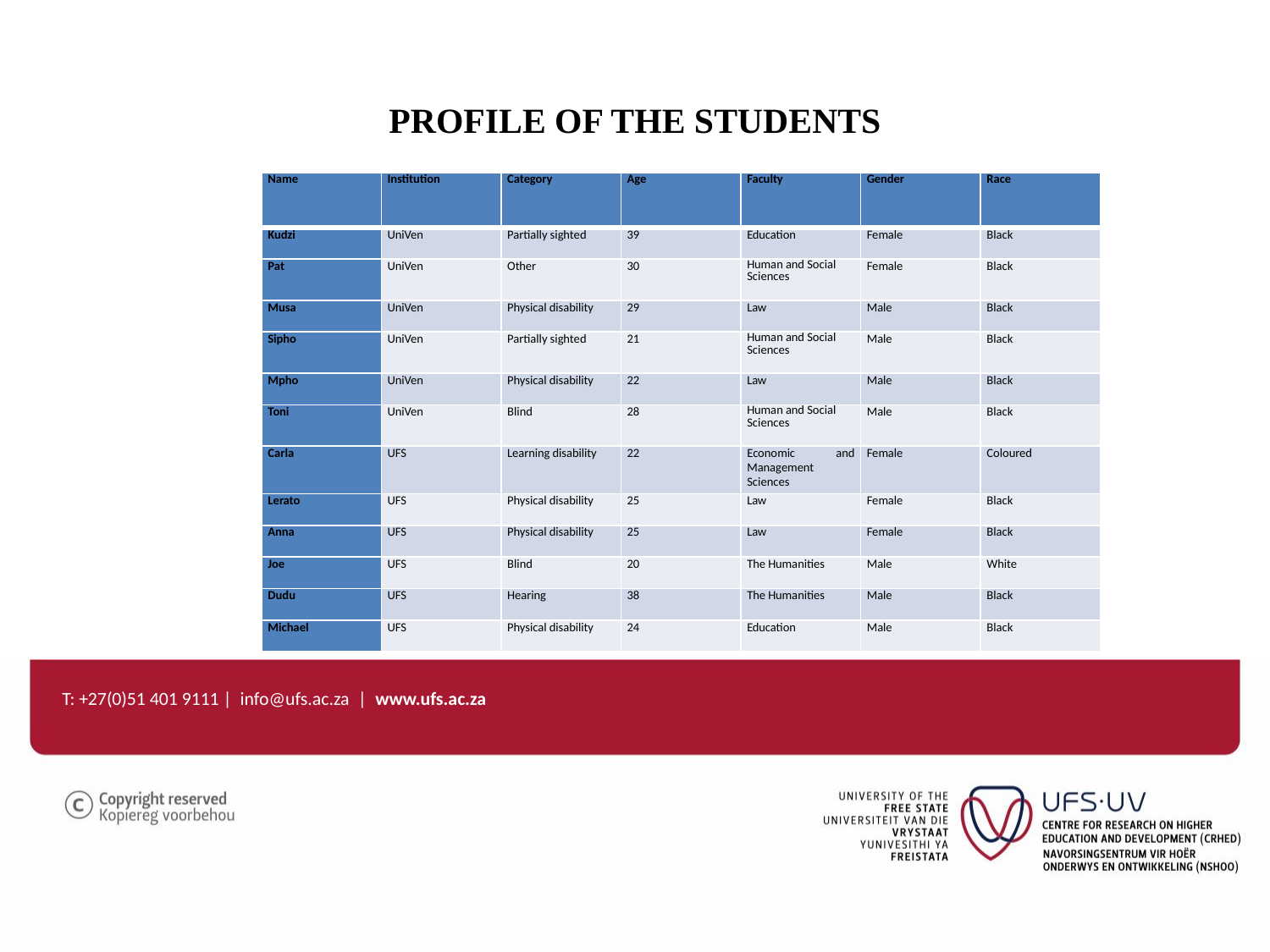

# Profile of the students

| Name | Institution | Category | Age | Faculty | Gender | Race |
| --- | --- | --- | --- | --- | --- | --- |
| Kudzi | UniVen | Partially sighted | 39 | Education | Female | Black |
| Pat | UniVen | Other | 30 | Human and Social Sciences | Female | Black |
| Musa | UniVen | Physical disability | 29 | Law | Male | Black |
| Sipho | UniVen | Partially sighted | 21 | Human and Social Sciences | Male | Black |
| Mpho | UniVen | Physical disability | 22 | Law | Male | Black |
| Toni | UniVen | Blind | 28 | Human and Social Sciences | Male | Black |
| Carla | UFS | Learning disability | 22 | Economic and Management Sciences | Female | Coloured |
| Lerato | UFS | Physical disability | 25 | Law | Female | Black |
| Anna | UFS | Physical disability | 25 | Law | Female | Black |
| Joe | UFS | Blind | 20 | The Humanities | Male | White |
| Dudu | UFS | Hearing | 38 | The Humanities | Male | Black |
| Michael | UFS | Physical disability | 24 | Education | Male | Black |